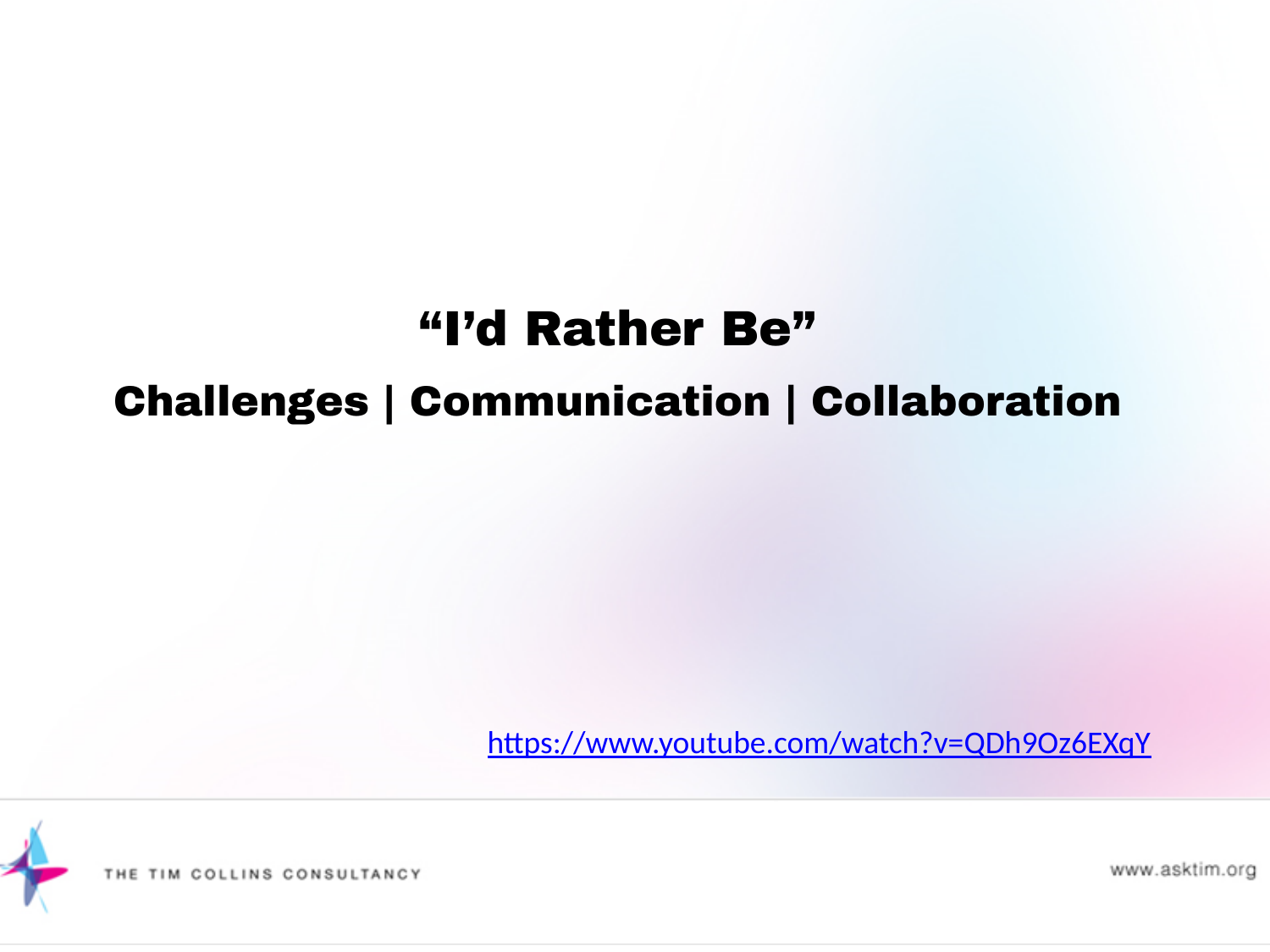

“I’d Rather Be”
Challenges | Communication | Collaboration
https://www.youtube.com/watch?v=QDh9Oz6EXqY